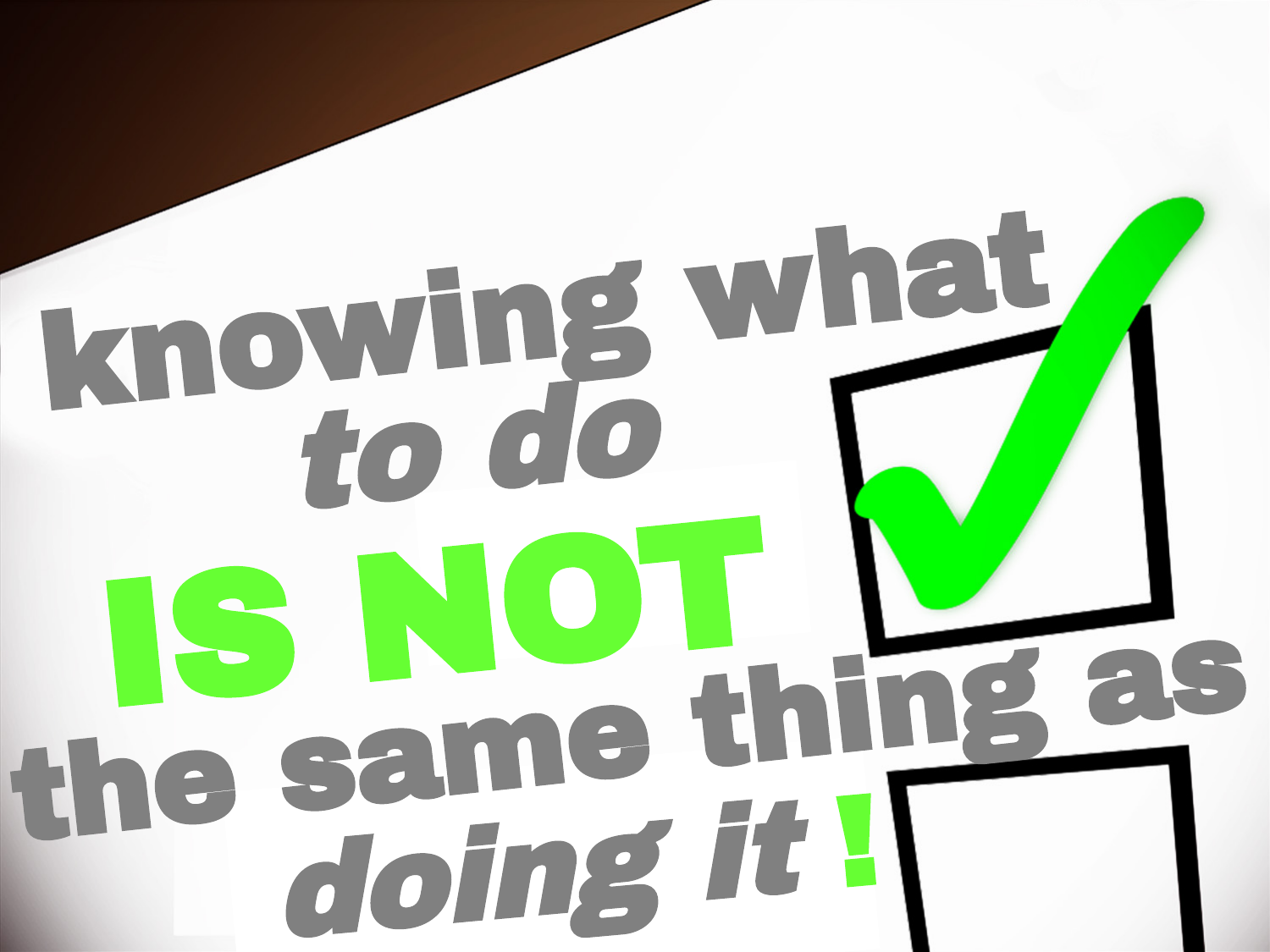

knowing what

to do

IS NOT
the same thing as
doing it !